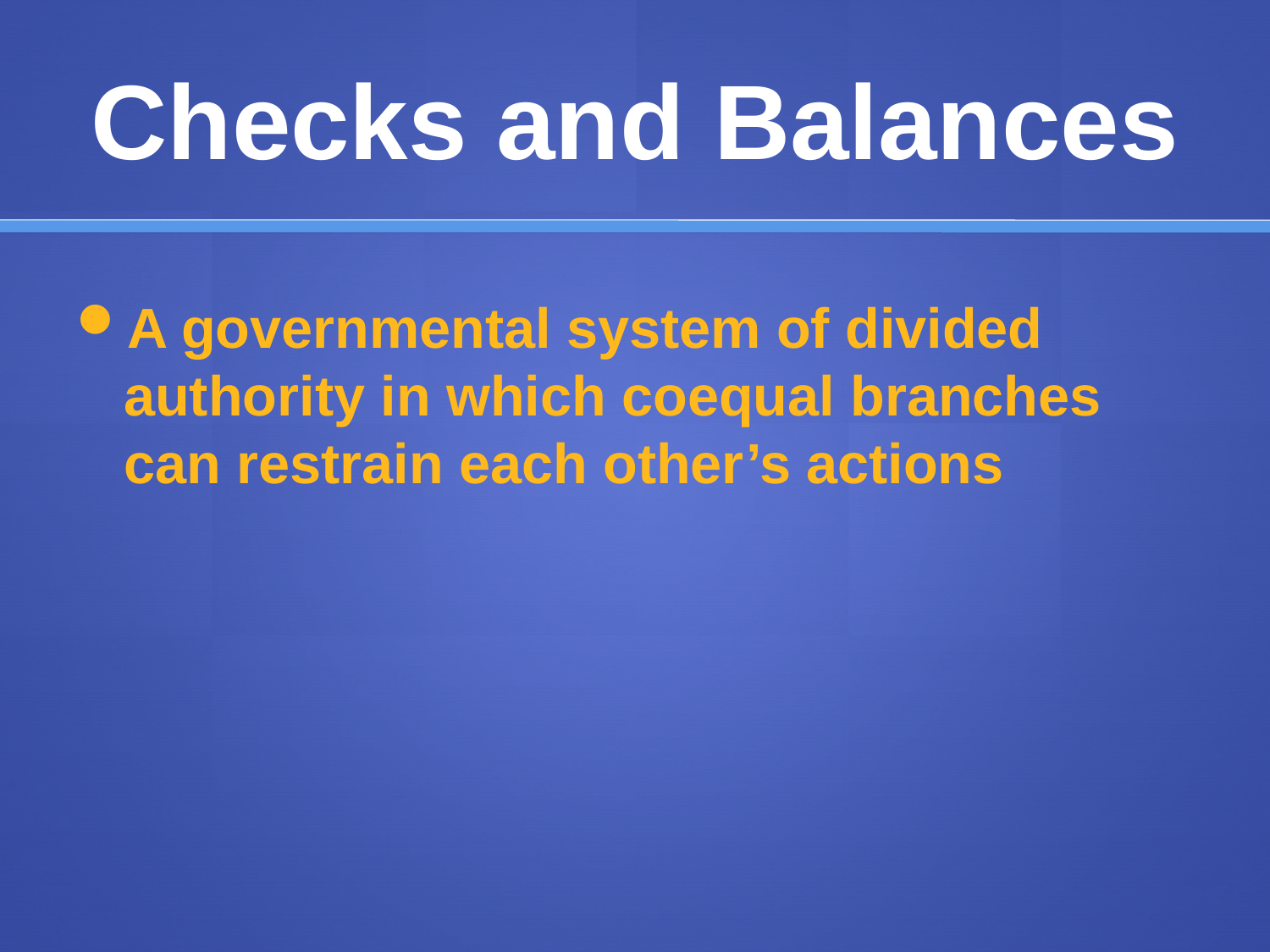

# Checks and Balances
A governmental system of divided authority in which coequal branches can restrain each other’s actions